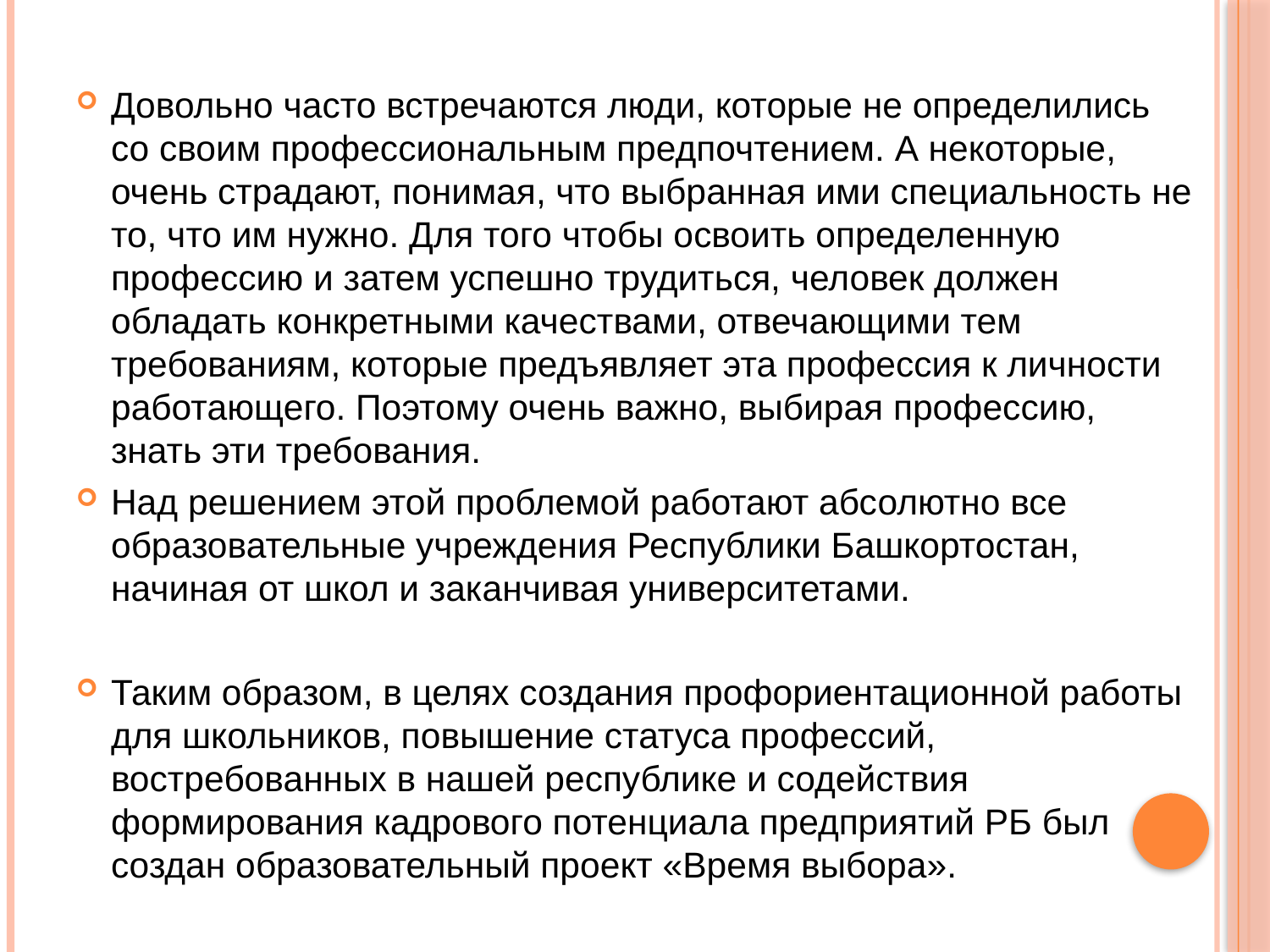

Довольно часто встречаются люди, которые не определились со своим профессиональным предпочтением. А некоторые, очень страдают, понимая, что выбранная ими специальность не то, что им нужно. Для того чтобы освоить определенную профессию и затем успешно трудиться, человек должен обладать конкретными качествами, отвечающими тем требованиям, которые предъявляет эта профессия к личности работающего. Поэтому очень важно, выбирая профессию, знать эти требования.
Над решением этой проблемой работают абсолютно все образовательные учреждения Республики Башкортостан, начиная от школ и заканчивая университетами.

Таким образом, в целях создания профориентационной работы для школьников, повышение статуса профессий, востребованных в нашей республике и содействия формирования кадрового потенциала предприятий РБ был создан образовательный проект «Время выбора».